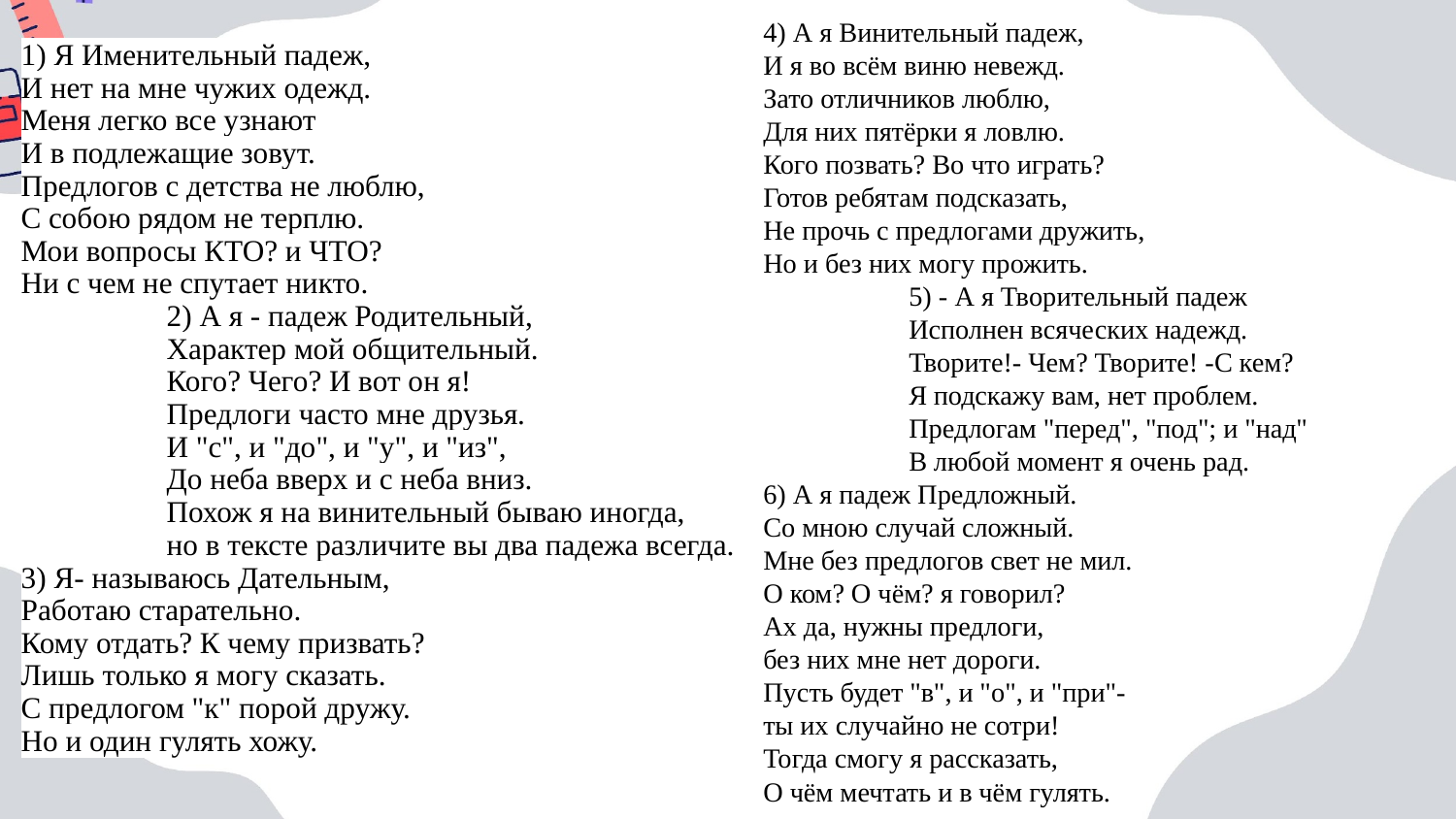

1) Я Именительный падеж,
И нет на мне чужих одежд.
Меня легко все узнают
И в подлежащие зовут.
Предлогов с детства не люблю,
С собою рядом не терплю.
Мои вопросы КТО? и ЧТО?
Ни с чем не спутает никто.
2) А я - падеж Родительный,
Характер мой общительный.
Кого? Чего? И вот он я!
Предлоги часто мне друзья.
И "с", и "до", и "у", и "из",
До неба вверх и с неба вниз.
Похож я на винительный бываю иногда,
но в тексте различите вы два падежа всегда.
3) Я- называюсь Дательным,
Работаю старательно.
Кому отдать? К чему призвать?
Лишь только я могу сказать.
С предлогом "к" порой дружу.
Но и один гулять хожу.

# 4) А я Винительный падеж,
И я во всём виню невежд.
Зато отличников люблю,
Для них пятёрки я ловлю.
Кого позвать? Во что играть?
Готов ребятам подсказать,
Не прочь с предлогами дружить,
Но и без них могу прожить.
5) - А я Творительный падеж
Исполнен всяческих надежд.
Творите!- Чем? Творите! -С кем?
Я подскажу вам, нет проблем.
Предлогам "перед", "под"; и "над"
В любой момент я очень рад.
6) А я падеж Предложный.
Со мною случай сложный.
Мне без предлогов свет не мил.
О ком? О чём? я говорил?
Ах да, нужны предлоги,
без них мне нет дороги.
Пусть будет "в", и "о", и "при"-
ты их случайно не сотри!
Тогда смогу я рассказать,
О чём мечтать и в чём гулять.